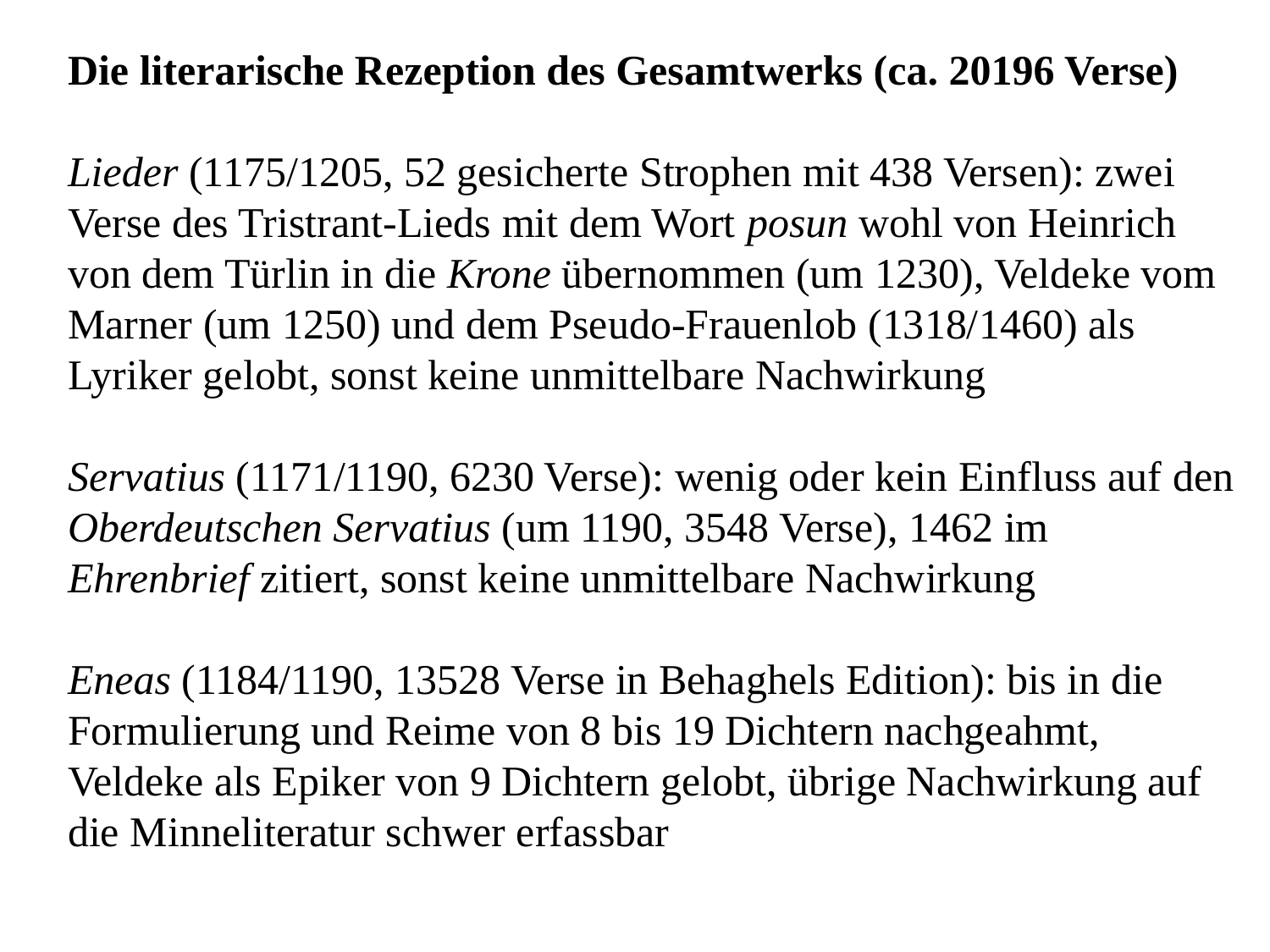

# Die literarische Rezeption des Gesamtwerks (ca. 20196 Verse) Lieder (1175/1205, 52 gesicherte Strophen mit 438 Versen): zwei Verse des Tristrant-Lieds mit dem Wort posun wohl von Heinrich von dem Türlin in die Krone übernommen (um 1230), Veldeke vom Marner (um 1250) und dem Pseudo-Frauenlob (1318/1460) als Lyriker gelobt, sonst keine unmittelbare Nachwirkung Servatius (1171/1190, 6230 Verse): wenig oder kein Einfluss auf den Oberdeutschen Servatius (um 1190, 3548 Verse), 1462 im Ehrenbrief zitiert, sonst keine unmittelbare Nachwirkung Eneas (1184/1190, 13528 Verse in Behaghels Edition): bis in die Formulierung und Reime von 8 bis 19 Dichtern nachgeahmt, Veldeke als Epiker von 9 Dichtern gelobt, übrige Nachwirkung auf die Minneliteratur schwer erfassbar